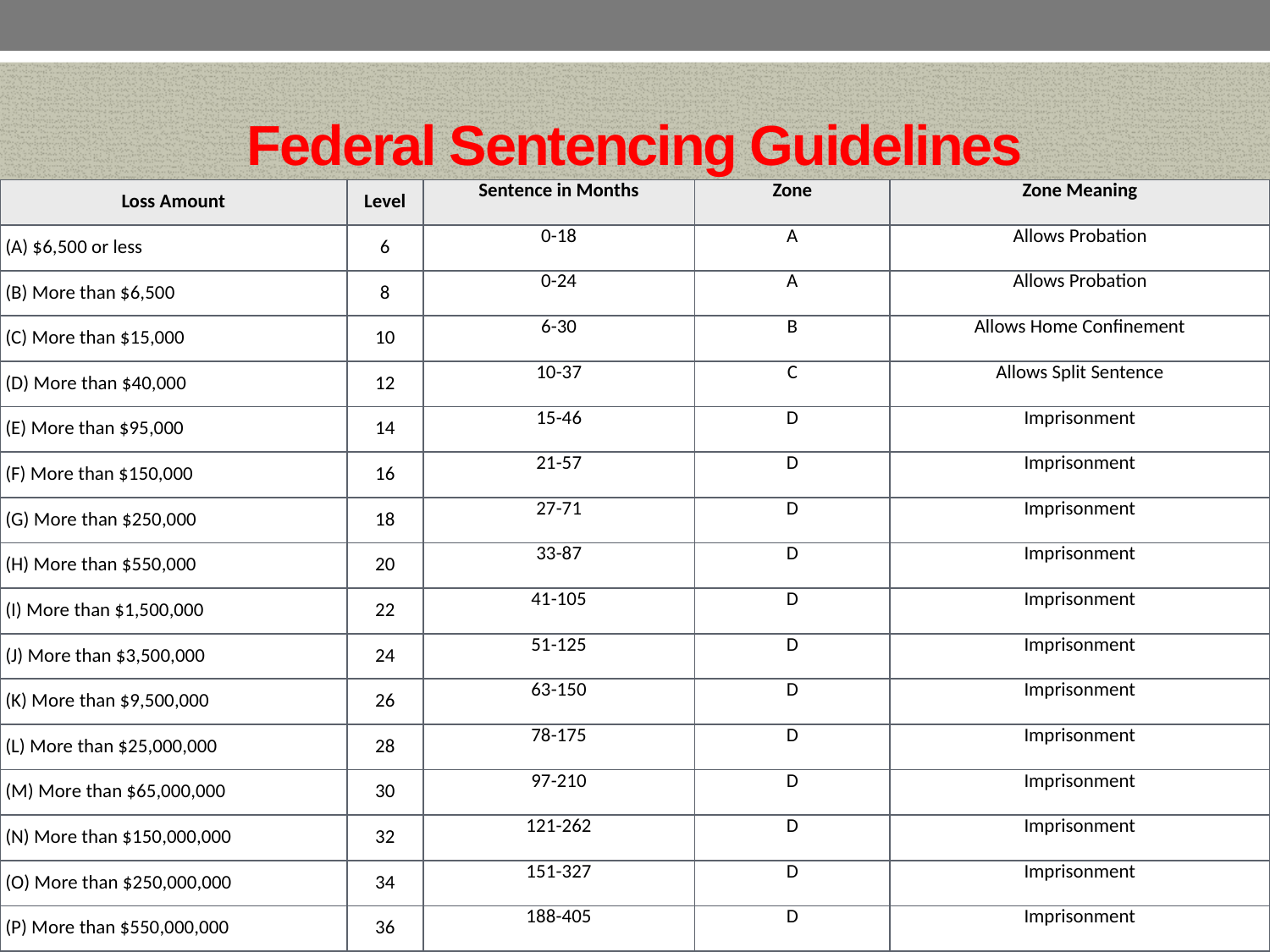

# Federal Sentencing Guidelines
| Loss Amount | Level | Sentence in Months | Zone | Zone Meaning |
| --- | --- | --- | --- | --- |
| (A) $6,500 or less | 6 | 0-18 | A | Allows Probation |
| (B) More than $6,500 | 8 | 0-24 | A | Allows Probation |
| (C) More than $15,000 | 10 | 6-30 | B | Allows Home Confinement |
| (D) More than $40,000 | 12 | 10-37 | C | Allows Split Sentence |
| (E) More than $95,000 | 14 | 15-46 | D | Imprisonment |
| (F) More than $150,000 | 16 | 21-57 | D | Imprisonment |
| (G) More than $250,000 | 18 | 27-71 | D | Imprisonment |
| (H) More than $550,000 | 20 | 33-87 | D | Imprisonment |
| (I) More than $1,500,000 | 22 | 41-105 | D | Imprisonment |
| (J) More than $3,500,000 | 24 | 51-125 | D | Imprisonment |
| (K) More than $9,500,000 | 26 | 63-150 | D | Imprisonment |
| (L) More than $25,000,000 | 28 | 78-175 | D | Imprisonment |
| (M) More than $65,000,000 | 30 | 97-210 | D | Imprisonment |
| (N) More than $150,000,000 | 32 | 121-262 | D | Imprisonment |
| (O) More than $250,000,000 | 34 | 151-327 | D | Imprisonment |
| (P) More than $550,000,000 | 36 | 188-405 | D | Imprisonment |